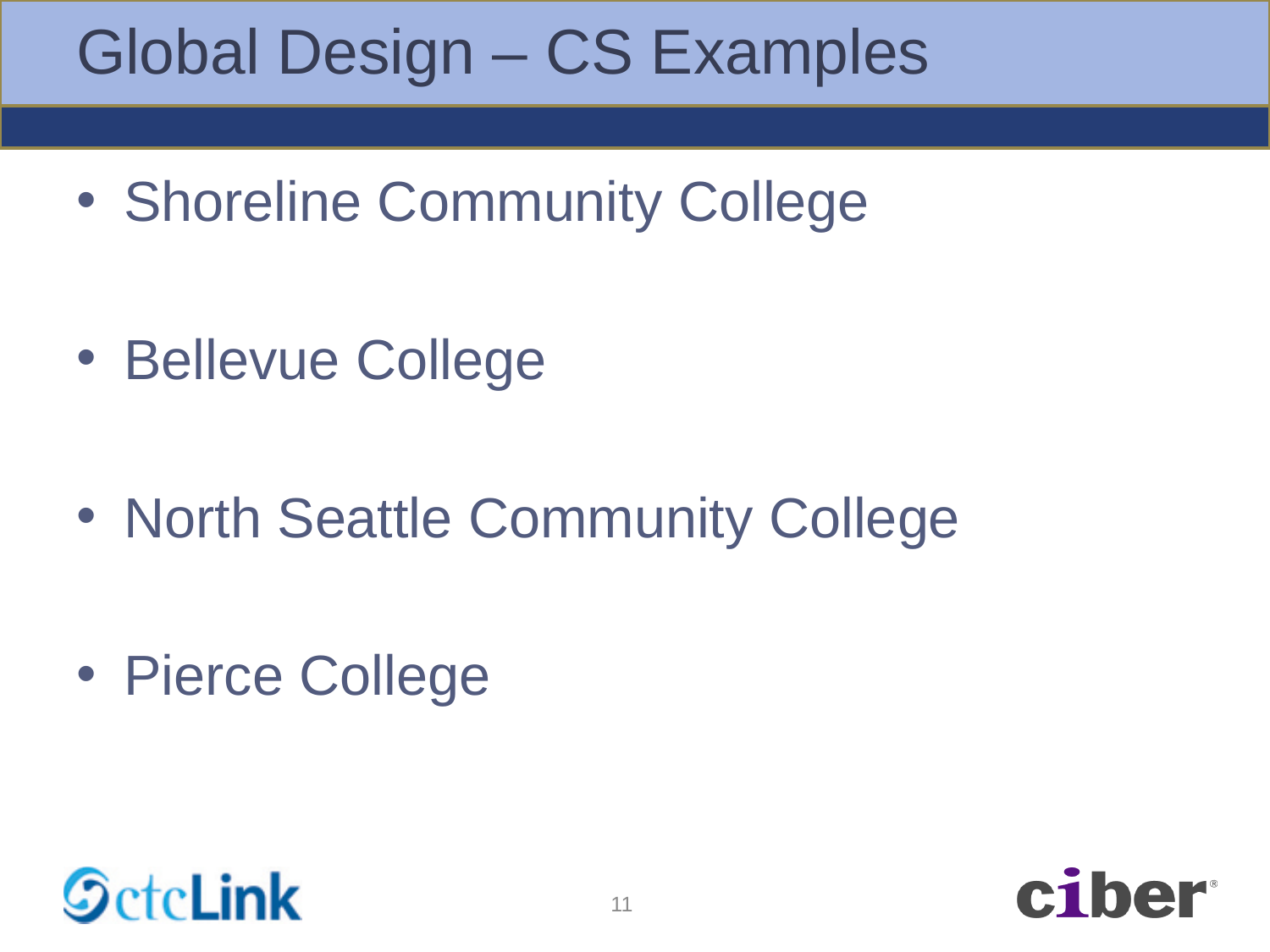

# Global Design – CS Examples
Shoreline Community College

Bellevue College

North Seattle Community College

Pierce College

11